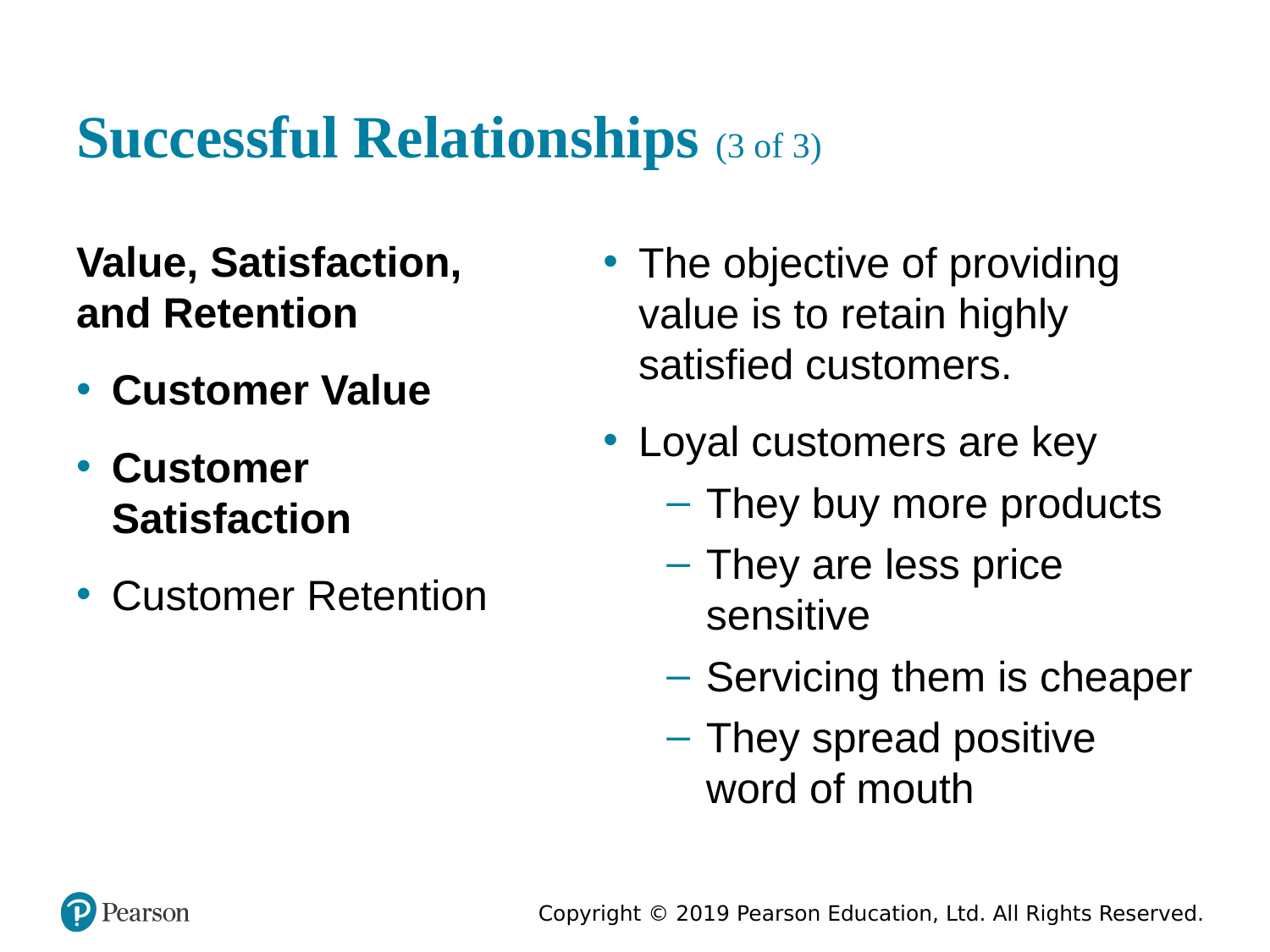

# Successful Relationships (3 of 3)
Value, Satisfaction, and Retention
Customer Value
Customer Satisfaction
Customer Retention
The objective of providing value is to retain highly satisfied customers.
Loyal customers are key
They buy more products
They are less price sensitive
Servicing them is cheaper
They spread positive word of mouth